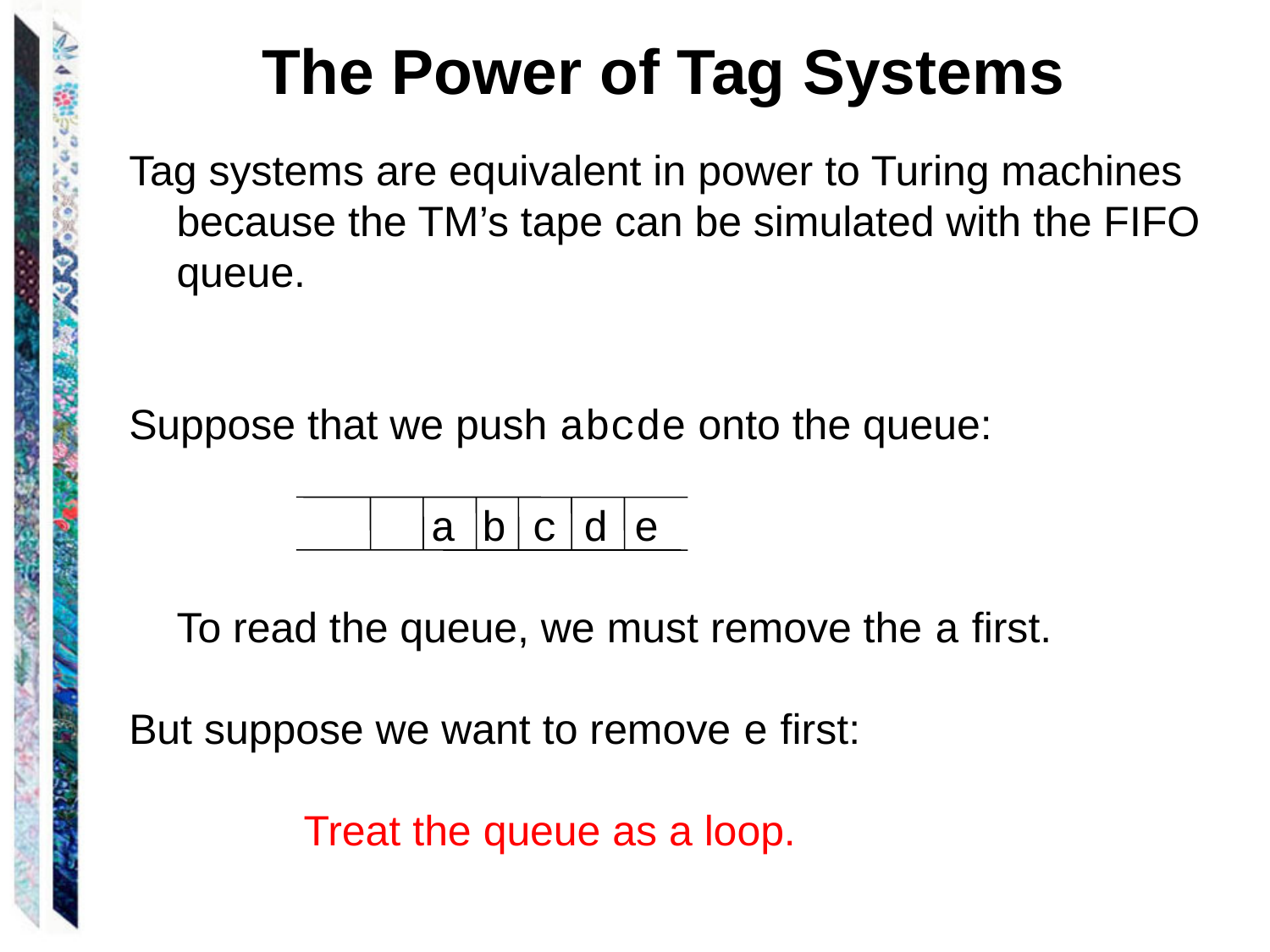

The Power of Tag Systems
Tag systems are equivalent in power to Turing machines because the TM’s tape can be simulated with the FIFO queue.

Suppose that we push abcde onto the queue:

			a b c d e
To read the queue, we must remove the a first.

But suppose we want to remove e first:

		Treat the queue as a loop.